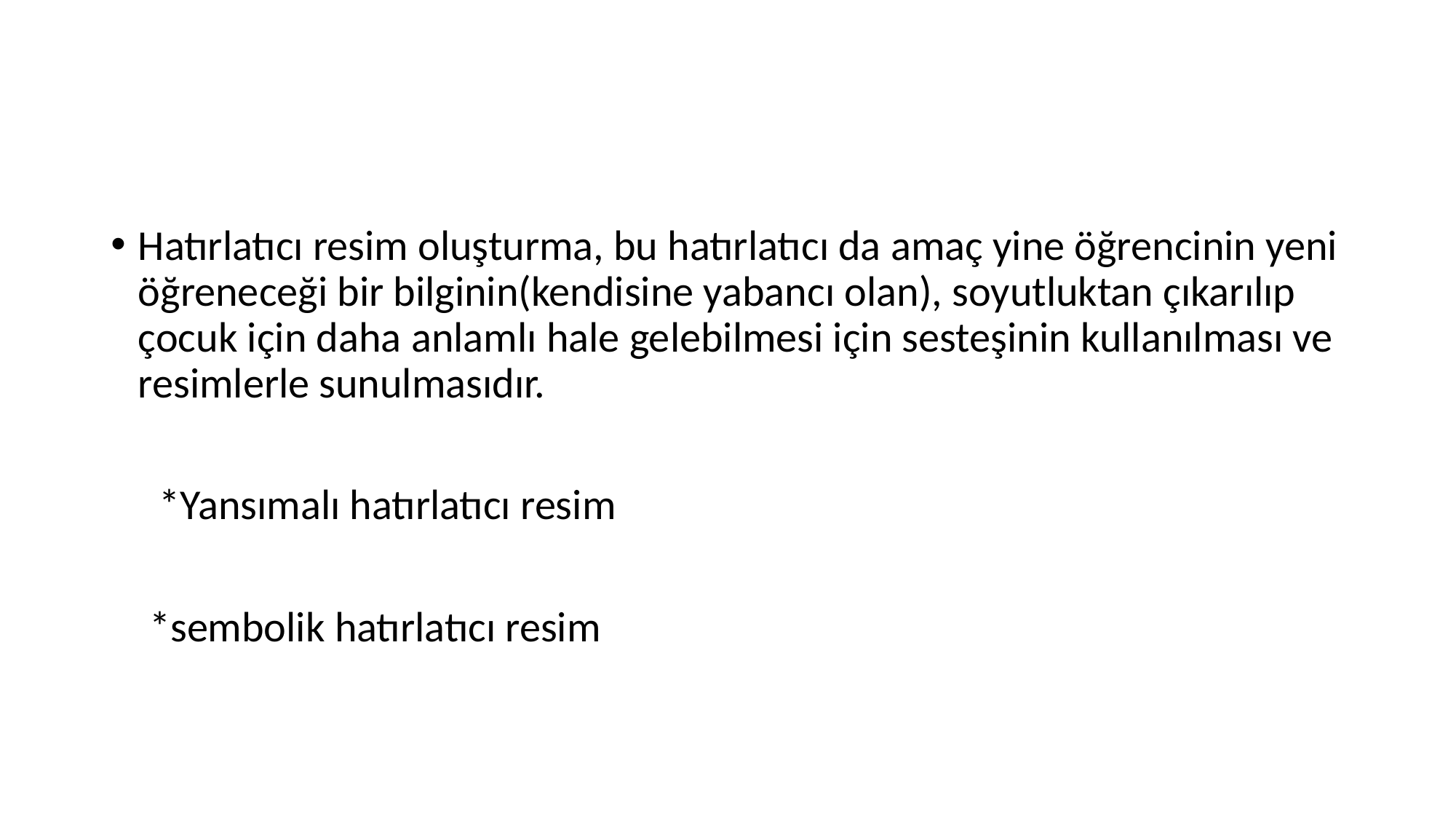

#
Hatırlatıcı resim oluşturma, bu hatırlatıcı da amaç yine öğrencinin yeni öğreneceği bir bilginin(kendisine yabancı olan), soyutluktan çıkarılıp çocuk için daha anlamlı hale gelebilmesi için sesteşinin kullanılması ve  resimlerle sunulmasıdır.

     *Yansımalı hatırlatıcı resim

    *sembolik hatırlatıcı resim